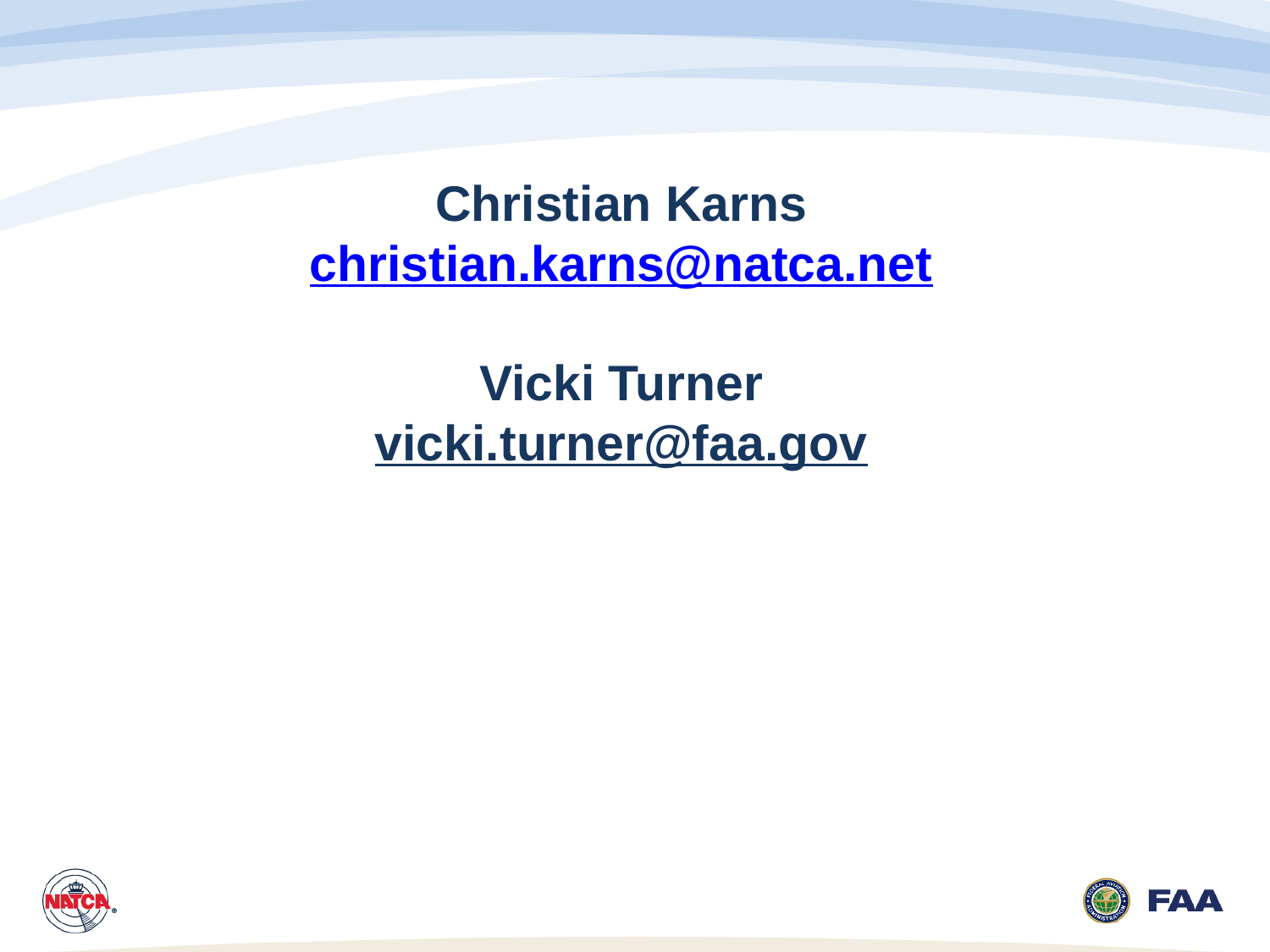

# Christian Karns christian.karns@natca.net Vicki Turner vicki.turner@faa.gov